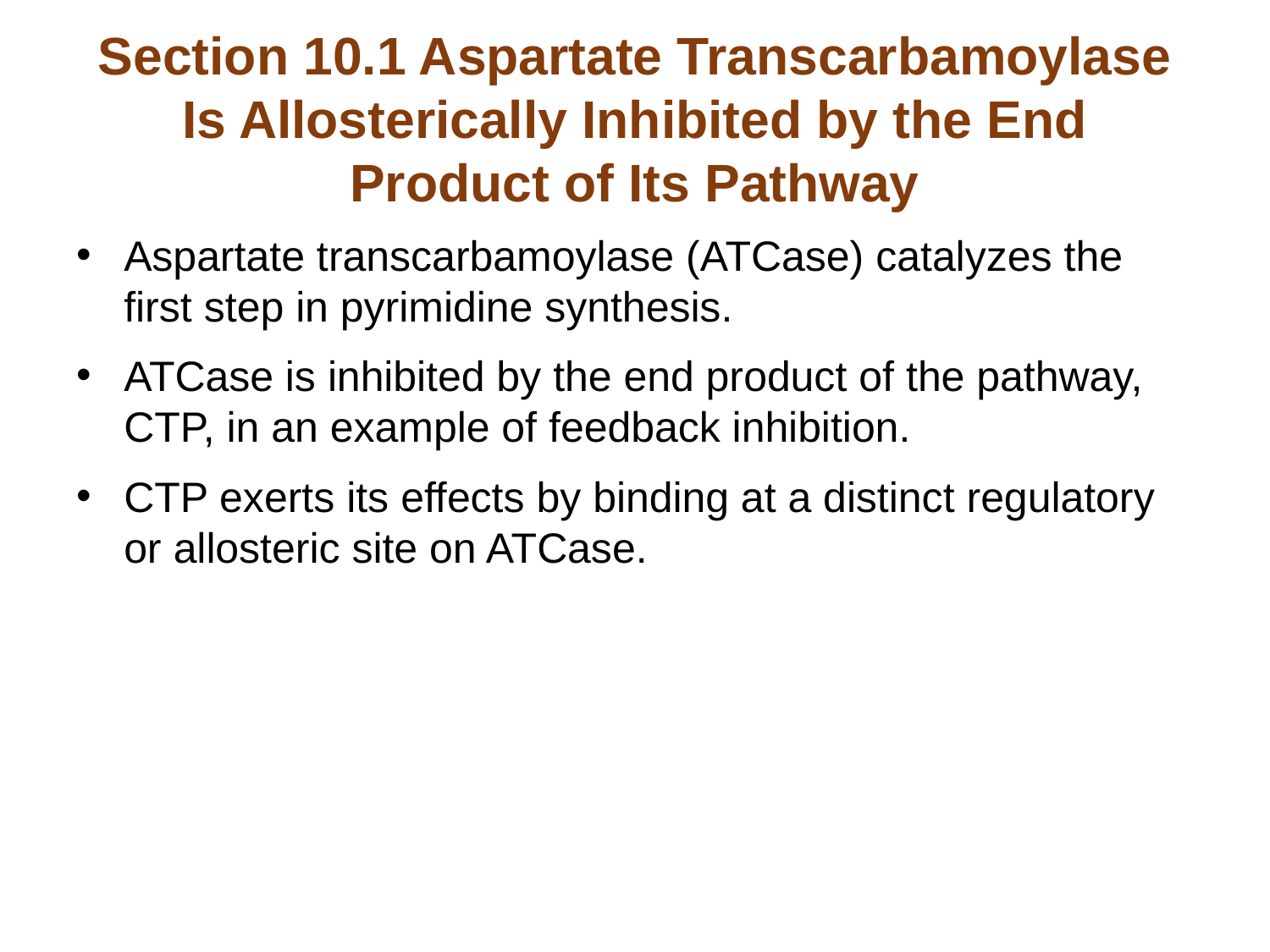

# Section 10.1 Aspartate Transcarbamoylase Is Allosterically Inhibited by the End Product of Its Pathway
Aspartate transcarbamoylase (ATCase) catalyzes the first step in pyrimidine synthesis.
ATCase is inhibited by the end product of the pathway, CTP, in an example of feedback inhibition.
CTP exerts its effects by binding at a distinct regulatory or allosteric site on ATCase.